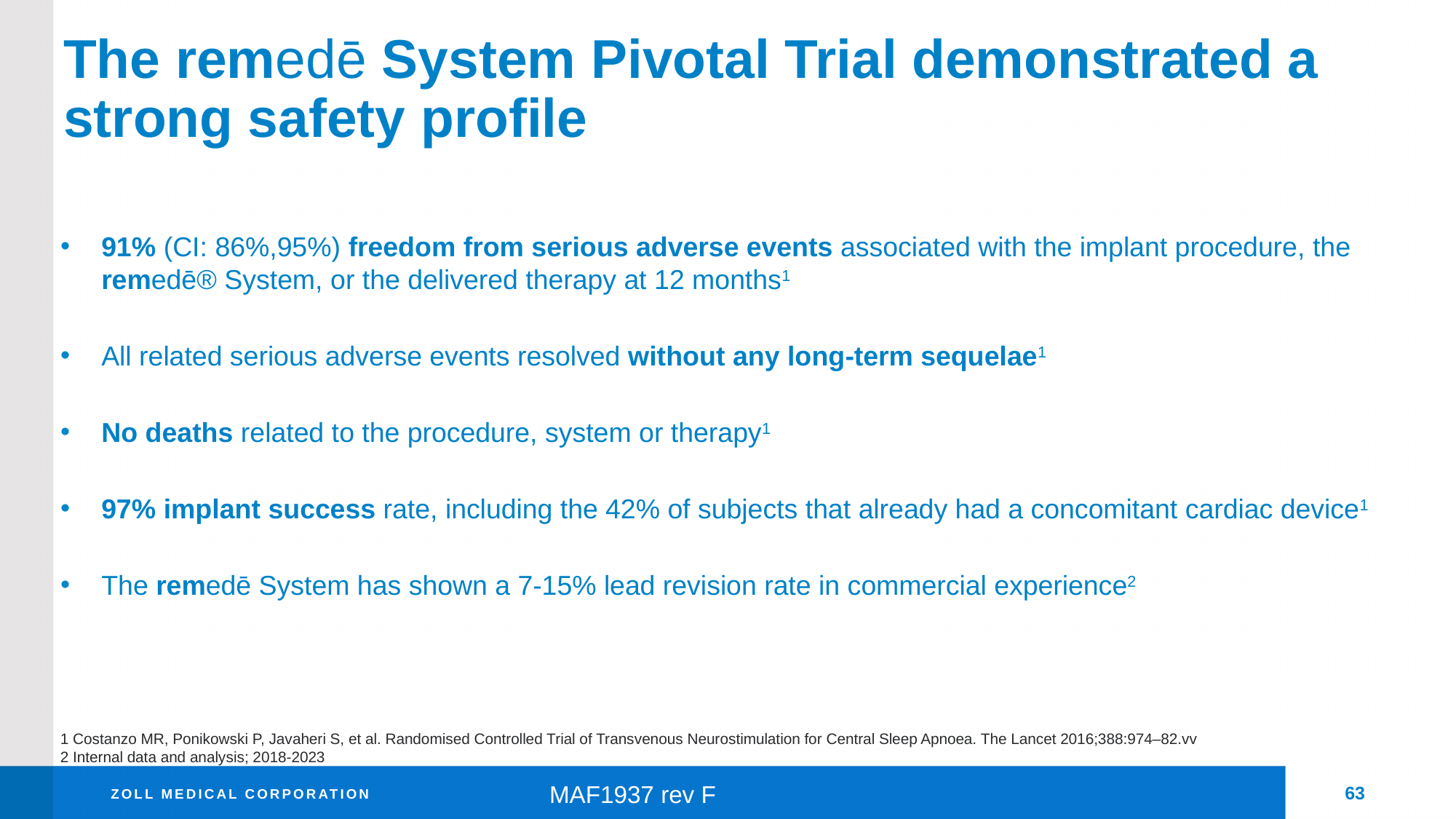

# The remedē System Pivotal Trial demonstrated a strong safety profile
91% (CI: 86%,95%) freedom from serious adverse events associated with the implant procedure, the remedē® System, or the delivered therapy at 12 months1

All related serious adverse events resolved without any long-term sequelae1

No deaths related to the procedure, system or therapy1

97% implant success rate, including the 42% of subjects that already had a concomitant cardiac device1

The remedē System has shown a 7-15% lead revision rate in commercial experience2
1 Costanzo MR, Ponikowski P, Javaheri S, et al. Randomised Controlled Trial of Transvenous Neurostimulation for Central Sleep Apnoea. The Lancet 2016;388:974–82.vv
2 Internal data and analysis; 2018-2023
MAF1937 rev F